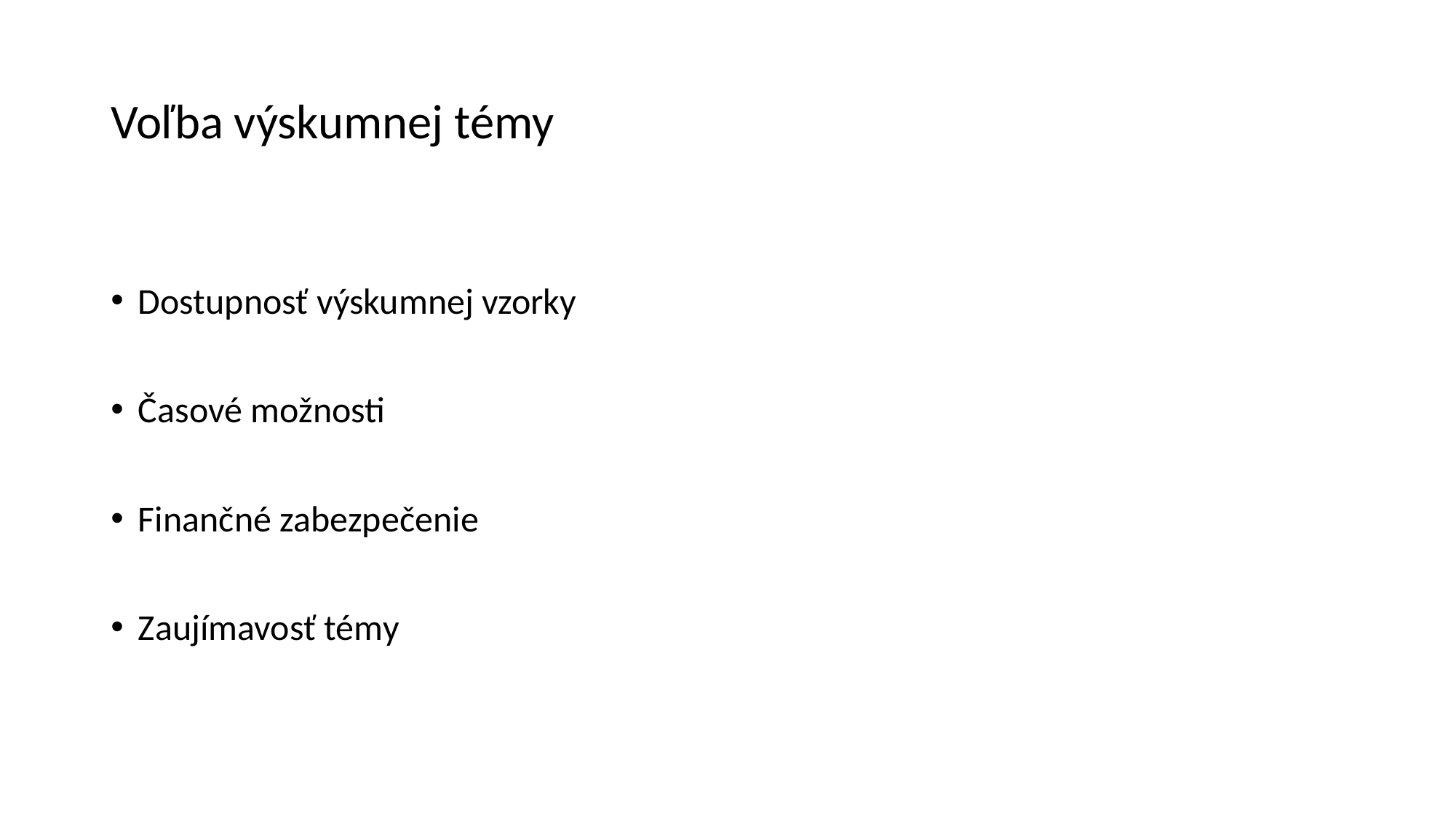

# Voľba výskumnej témy

Dostupnosť výskumnej vzorky

Časové možnosti

Finančné zabezpečenie

Zaujímavosť témy